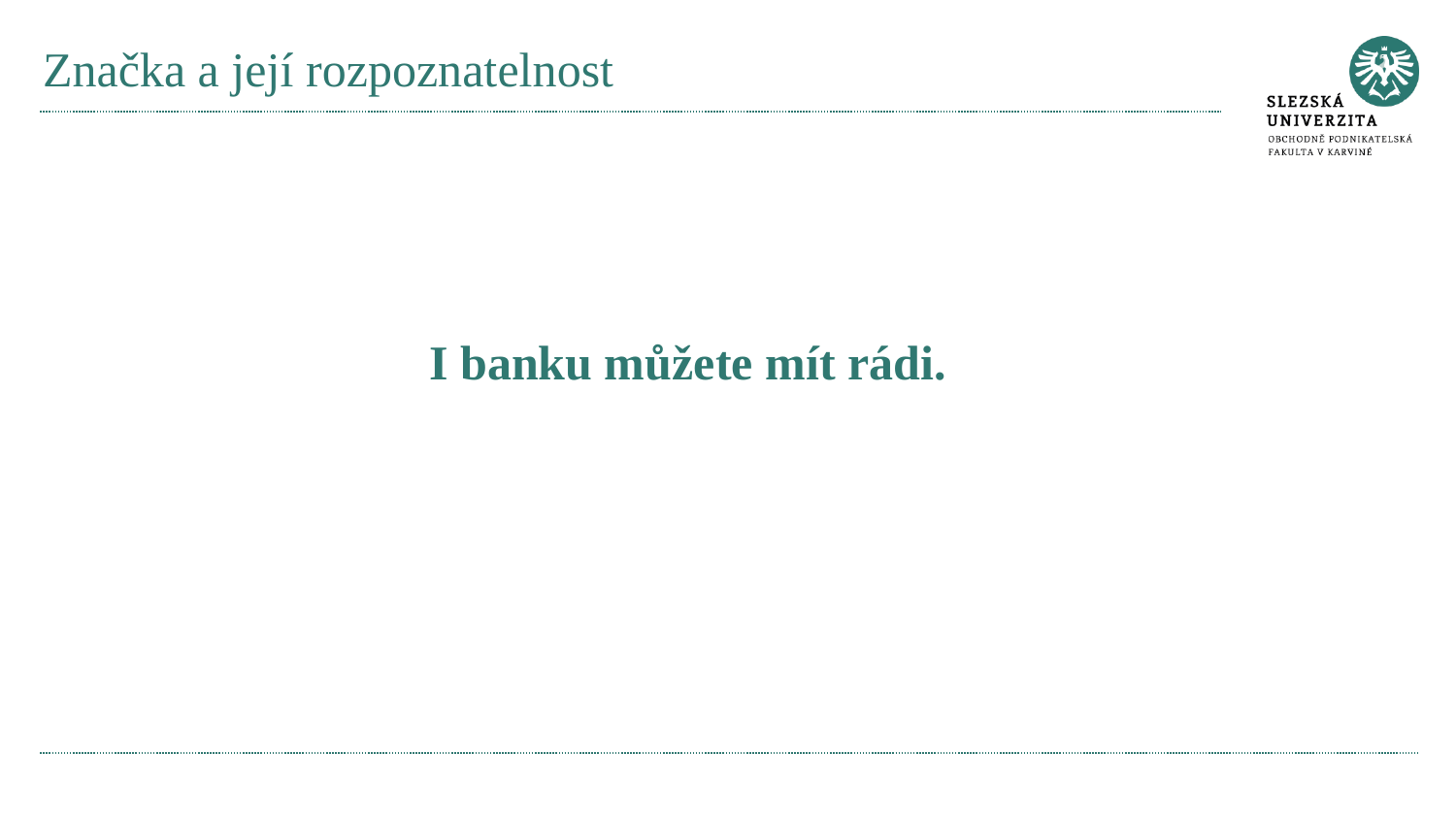

# Značka a její rozpoznatelnost
I banku můžete mít rádi.